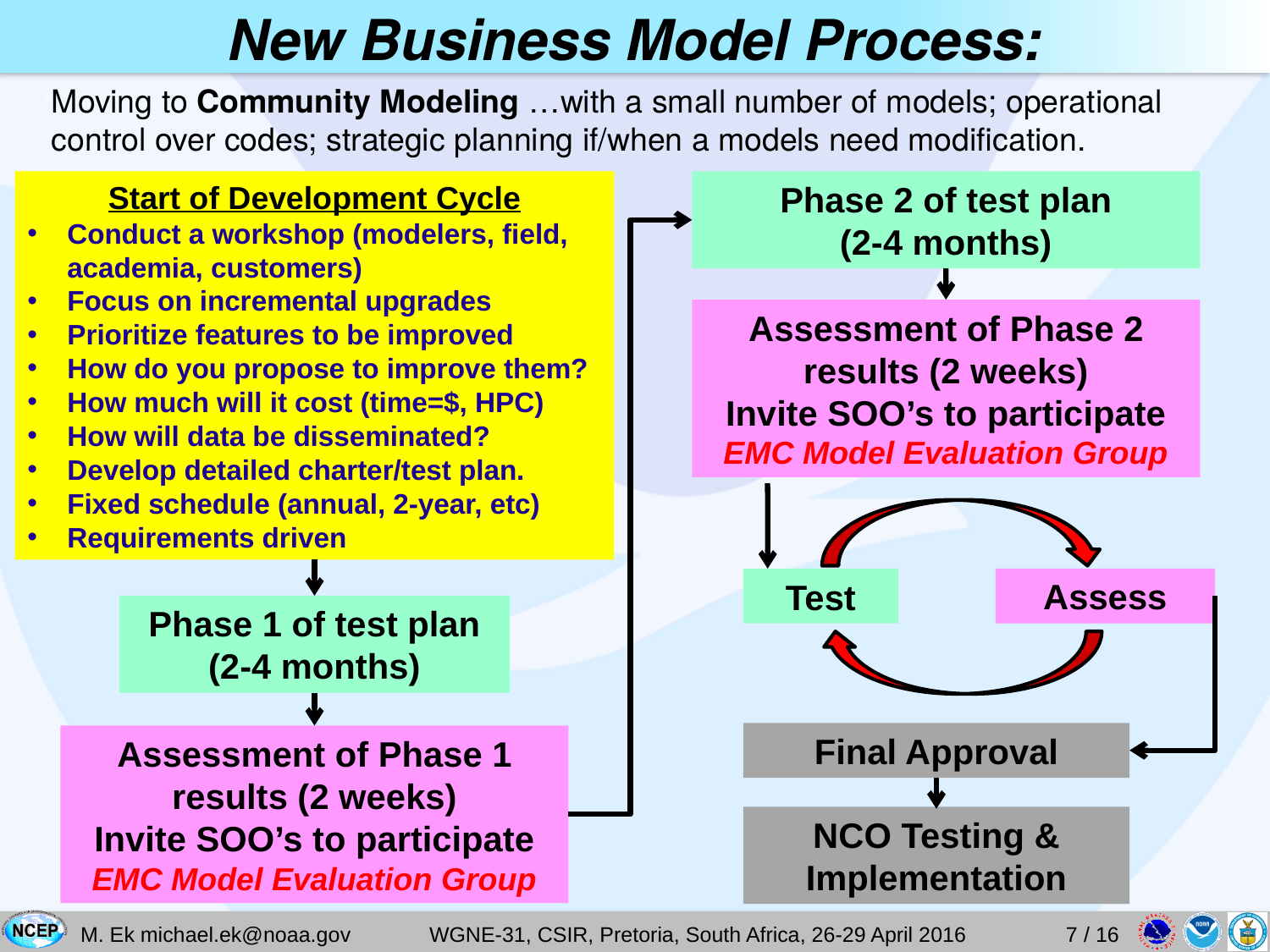

# New Business Model Process:
Moving to Community Modeling …with a small number of models; operational control over codes; strategic planning if/when a models need modification.
Start of Development Cycle
Conduct a workshop (modelers, field, academia, customers)
Focus on incremental upgrades
Prioritize features to be improved
How do you propose to improve them?
How much will it cost (time=$, HPC)
How will data be disseminated?
Develop detailed charter/test plan.
Fixed schedule (annual, 2-year, etc)
Requirements driven
Phase 2 of test plan
(2-4 months)
Assessment of Phase 2 results (2 weeks)
Invite SOO’s to participate
EMC Model Evaluation Group

Assess
Test
Phase 1 of test plan (2-4 months)
Final Approval
Assessment of Phase 1 results (2 weeks)
Invite SOO’s to participate
EMC Model Evaluation Group
NCO Testing & Implementation